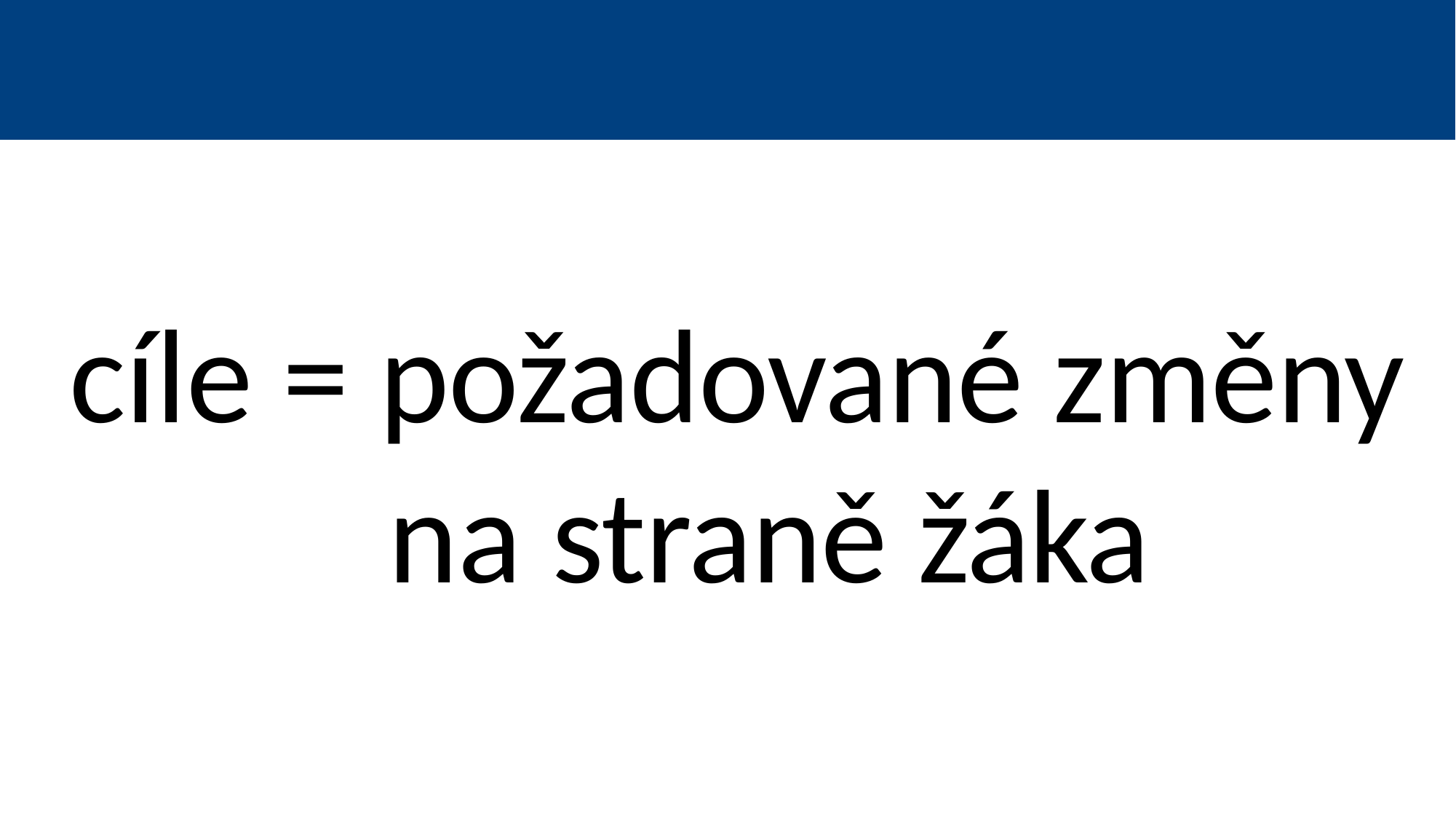

# cíle = požadované změny  na straně žáka